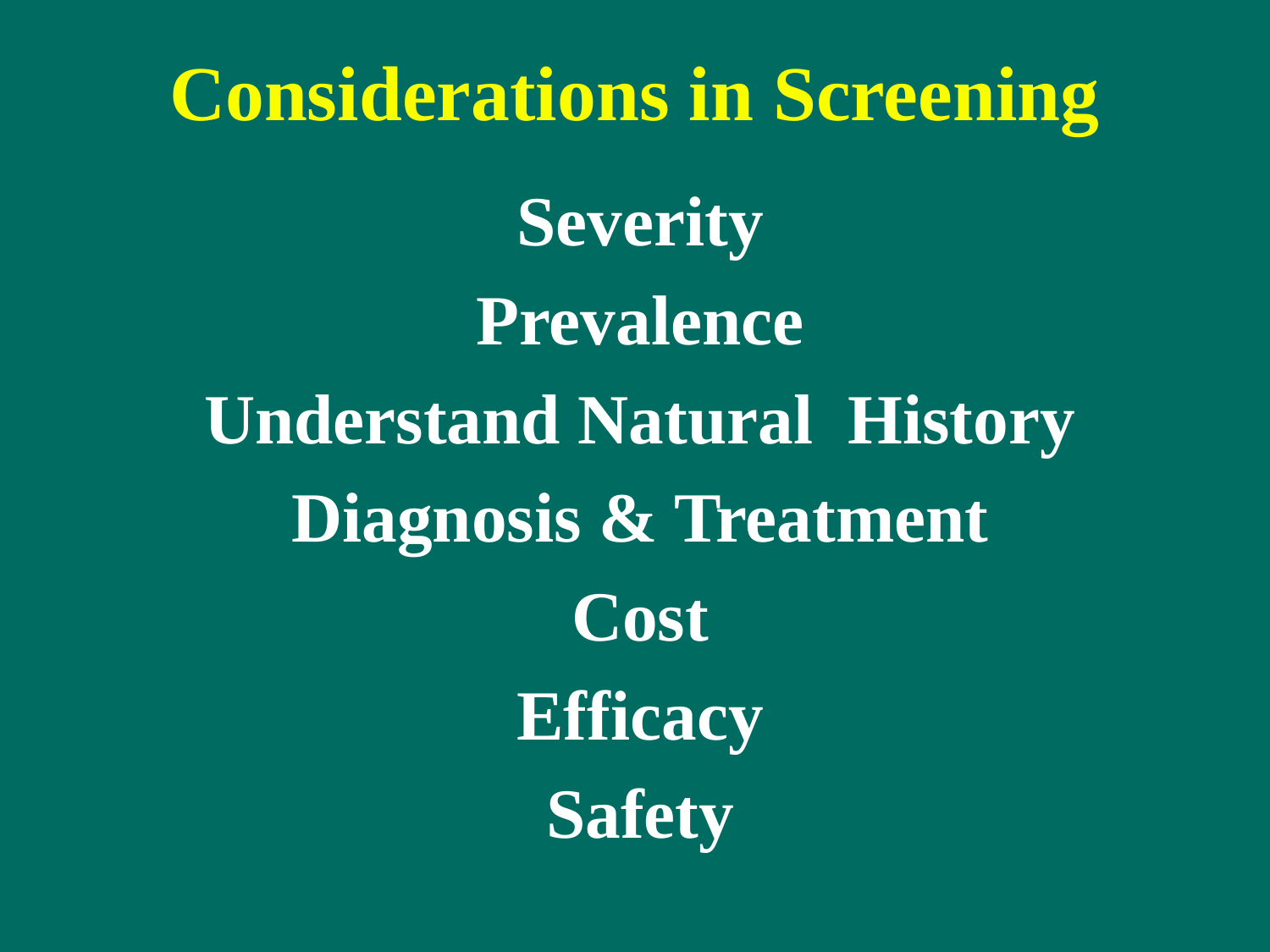

# Considerations in Screening
Severity
Prevalence
Understand Natural  History
Diagnosis & Treatment
Cost
Efficacy
Safety